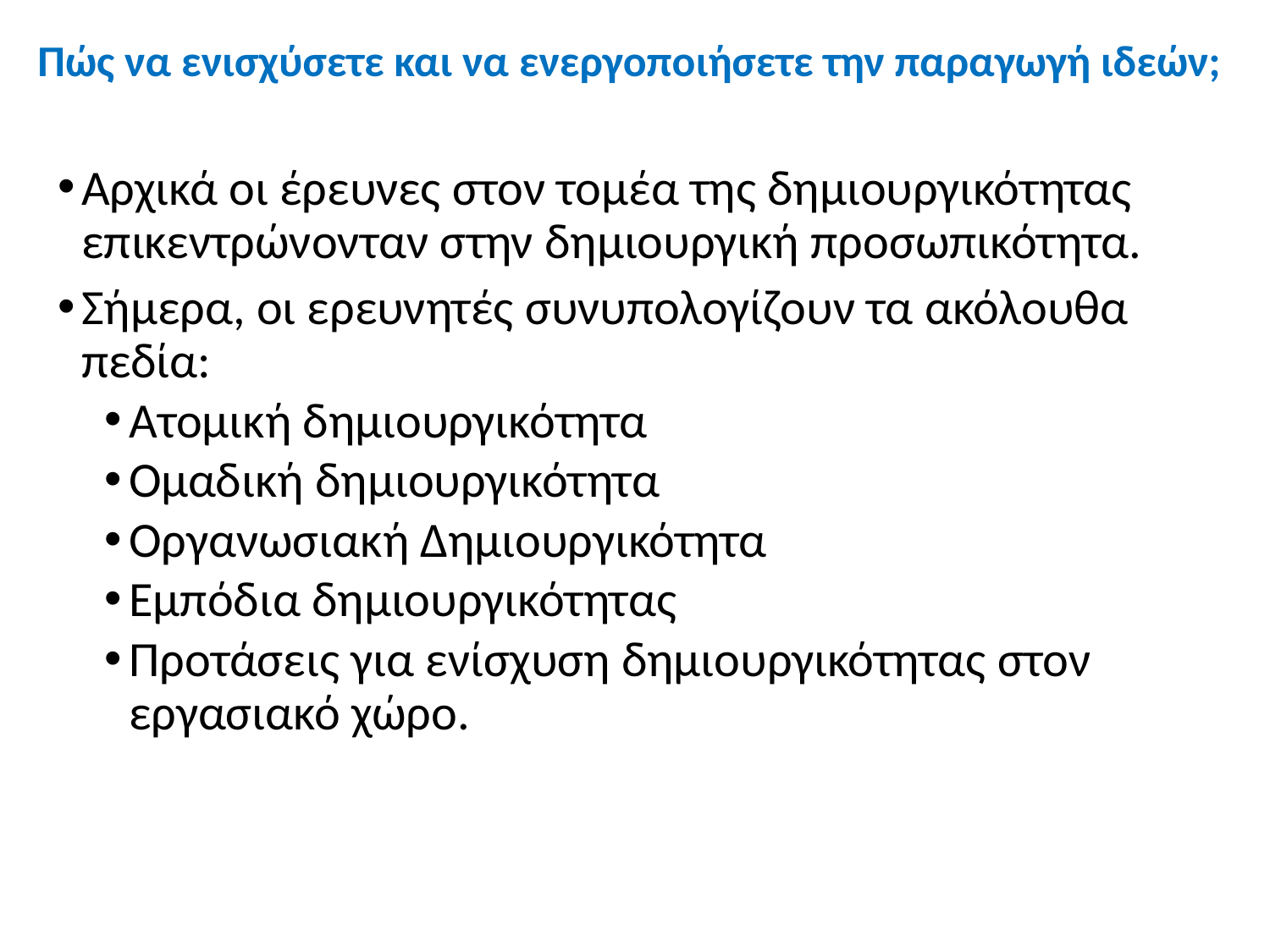

# Πώς να ενισχύσετε και να ενεργοποιήσετε την παραγωγή ιδεών;
Αρχικά οι έρευνες στον τομέα της δημιουργικότητας επικεντρώνονταν στην δημιουργική προσωπικότητα.
Σήμερα, οι ερευνητές συνυπολογίζουν τα ακόλουθα πεδία:
Ατομική δημιουργικότητα
Ομαδική δημιουργικότητα
Οργανωσιακή Δημιουργικότητα
Εμπόδια δημιουργικότητας
Προτάσεις για ενίσχυση δημιουργικότητας στον εργασιακό χώρο.